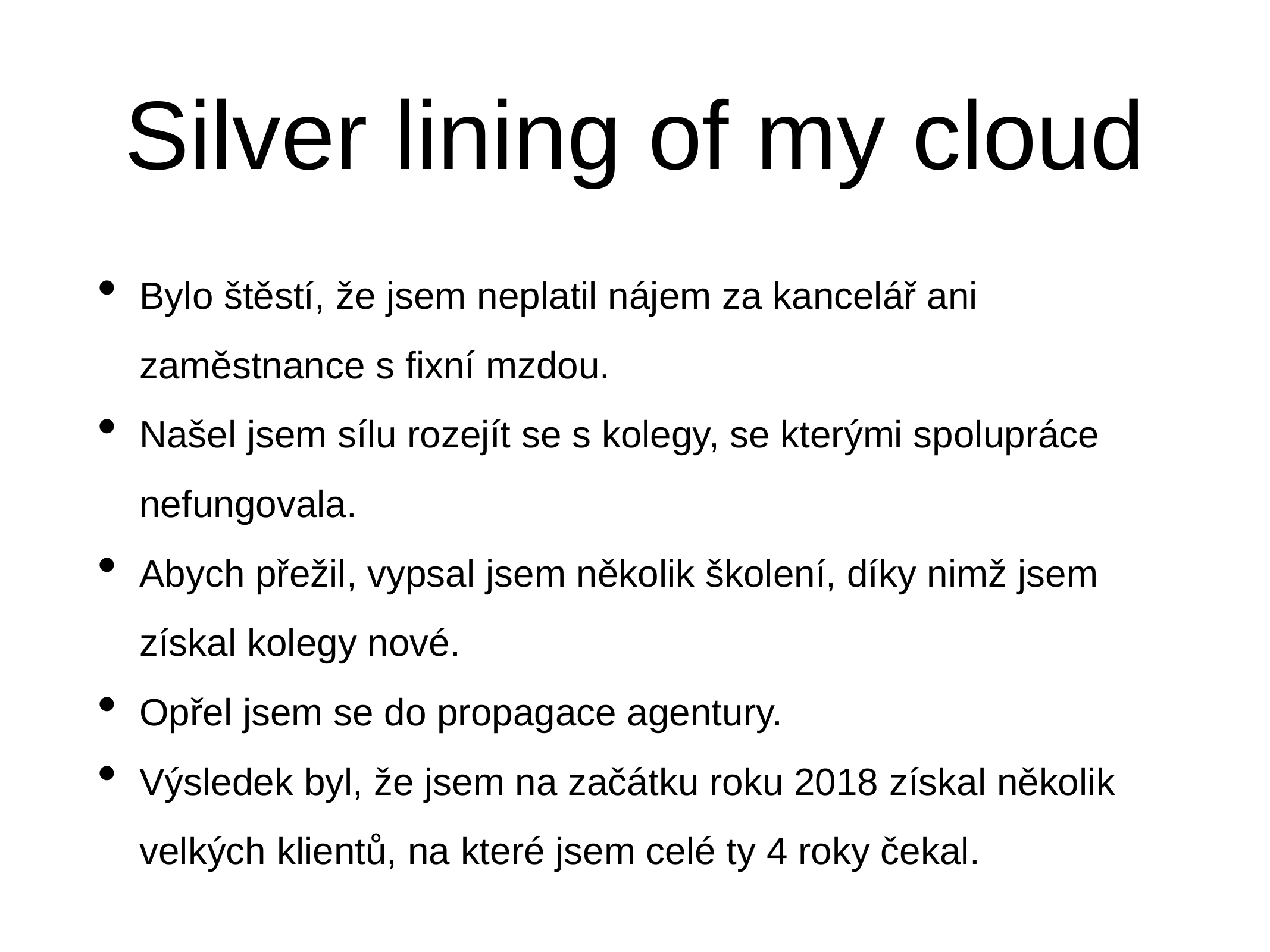

# Silver lining of my cloud
Bylo štěstí, že jsem neplatil nájem za kancelář ani zaměstnance s fixní mzdou.
Našel jsem sílu rozejít se s kolegy, se kterými spolupráce nefungovala.
Abych přežil, vypsal jsem několik školení, díky nimž jsem získal kolegy nové.
Opřel jsem se do propagace agentury.
Výsledek byl, že jsem na začátku roku 2018 získal několik velkých klientů, na které jsem celé ty 4 roky čekal.